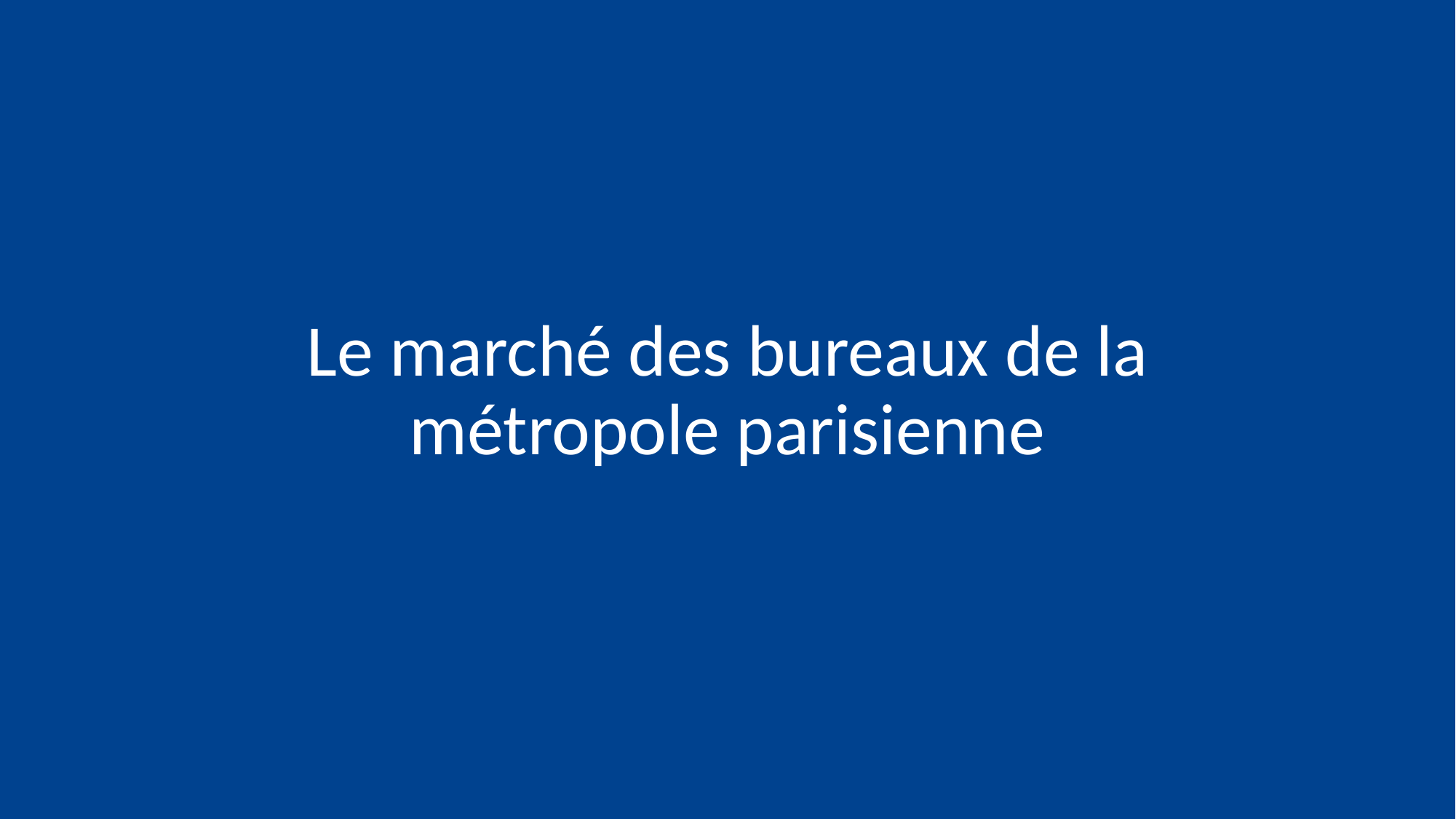

# Le marché des bureaux de la métropole parisienne